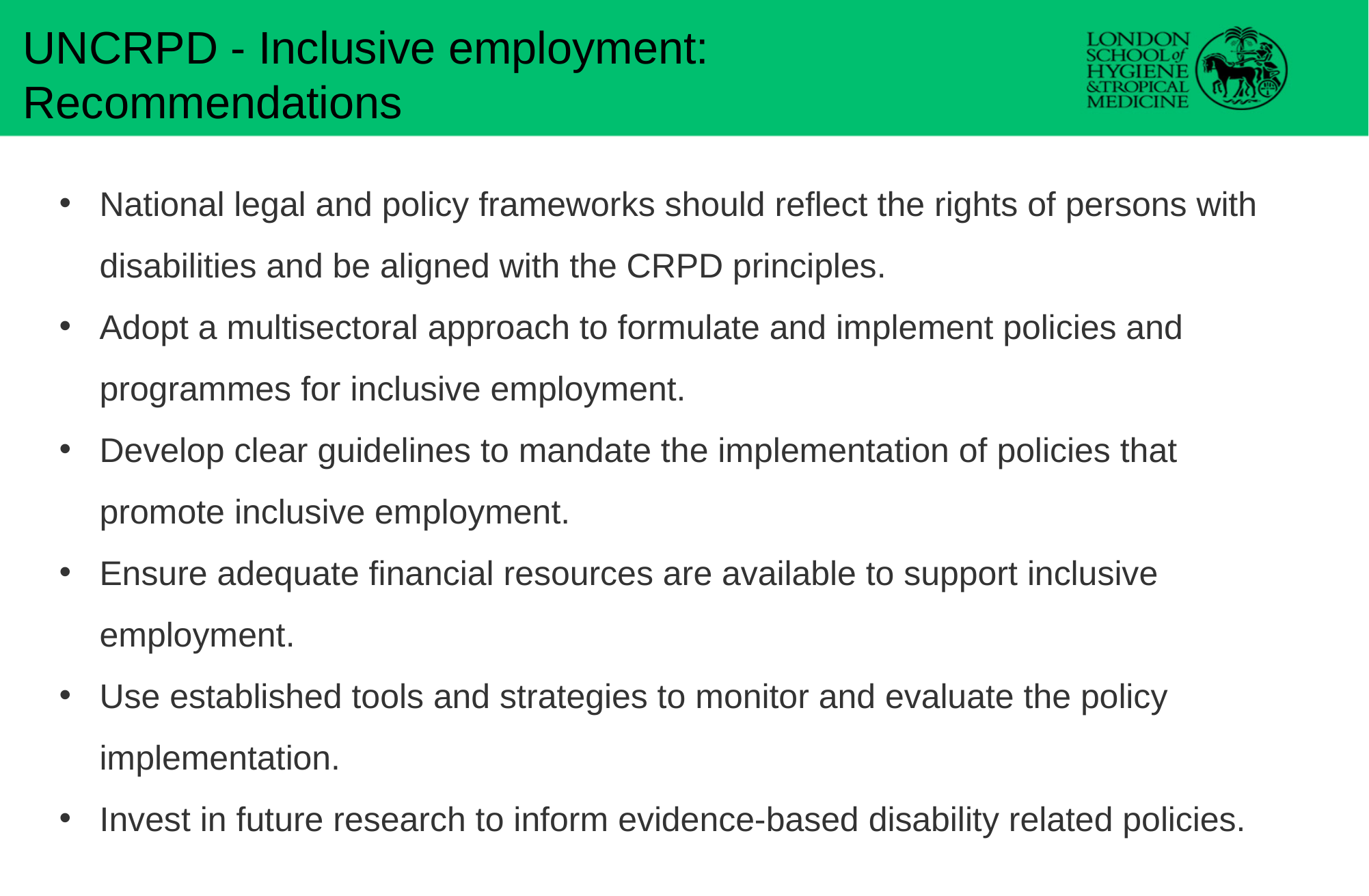

UNCRPD - Inclusive employment: Recommendations
National legal and policy frameworks should reflect the rights of persons with disabilities and be aligned with the CRPD principles.
Adopt a multisectoral approach to formulate and implement policies and programmes for inclusive employment.
Develop clear guidelines to mandate the implementation of policies that promote inclusive employment.
Ensure adequate financial resources are available to support inclusive employment.
Use established tools and strategies to monitor and evaluate the policy implementation.
Invest in future research to inform evidence-based disability related policies.